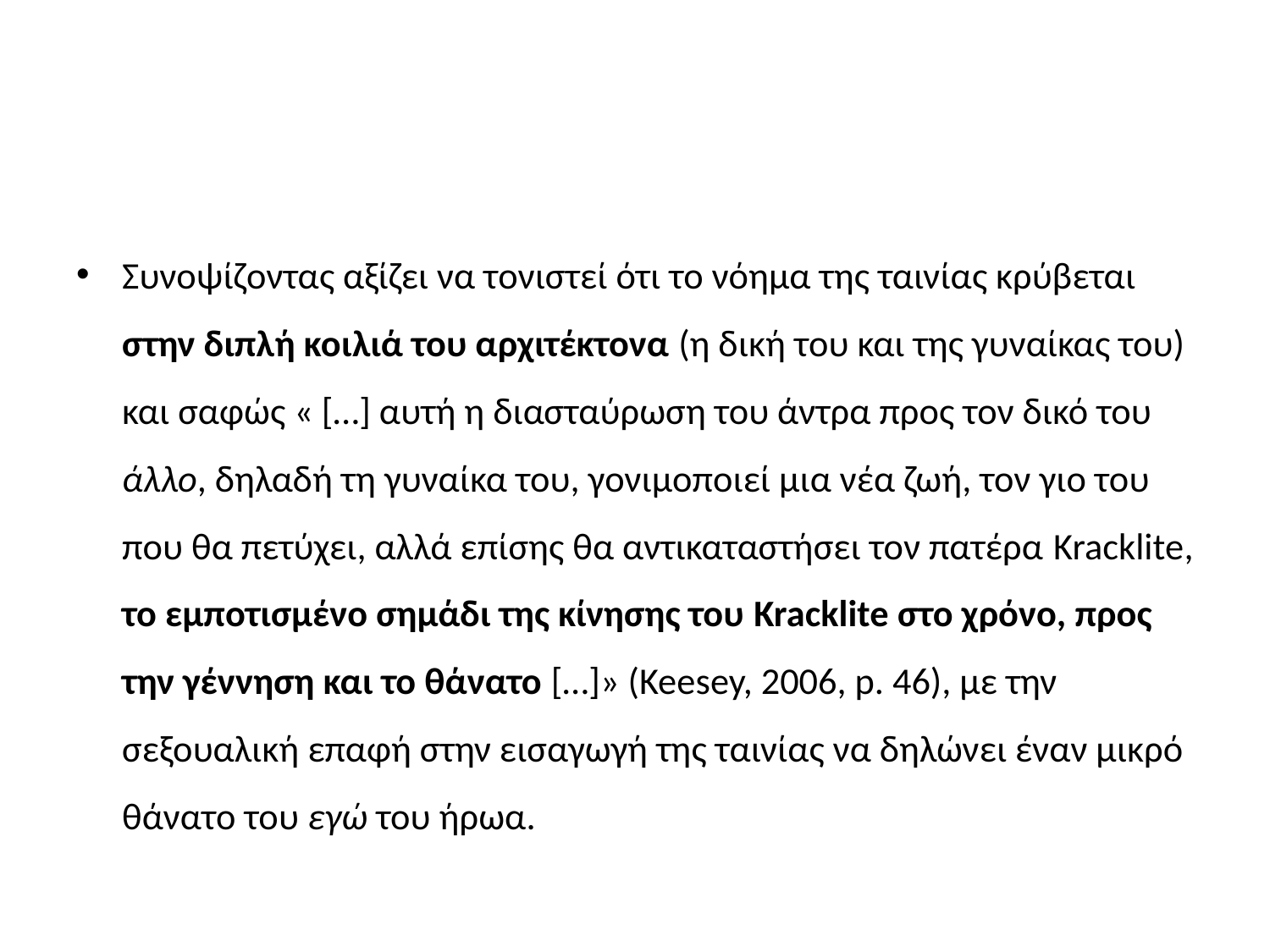

#
Συνοψίζοντας αξίζει να τονιστεί ότι το νόημα της ταινίας κρύβεται στην διπλή κοιλιά του αρχιτέκτονα (η δική του και της γυναίκας του) και σαφώς « […] αυτή η διασταύρωση του άντρα προς τον δικό του άλλο, δηλαδή τη γυναίκα του, γονιμοποιεί μια νέα ζωή, τον γιο του που θα πετύχει, αλλά επίσης θα αντικαταστήσει τον πατέρα Kracklite, το εμποτισμένο σημάδι της κίνησης του Kracklite στο χρόνο, προς την γέννηση και το θάνατο […]» (Keesey, 2006, p. 46), με την σεξουαλική επαφή στην εισαγωγή της ταινίας να δηλώνει έναν μικρό θάνατο του εγώ του ήρωα.